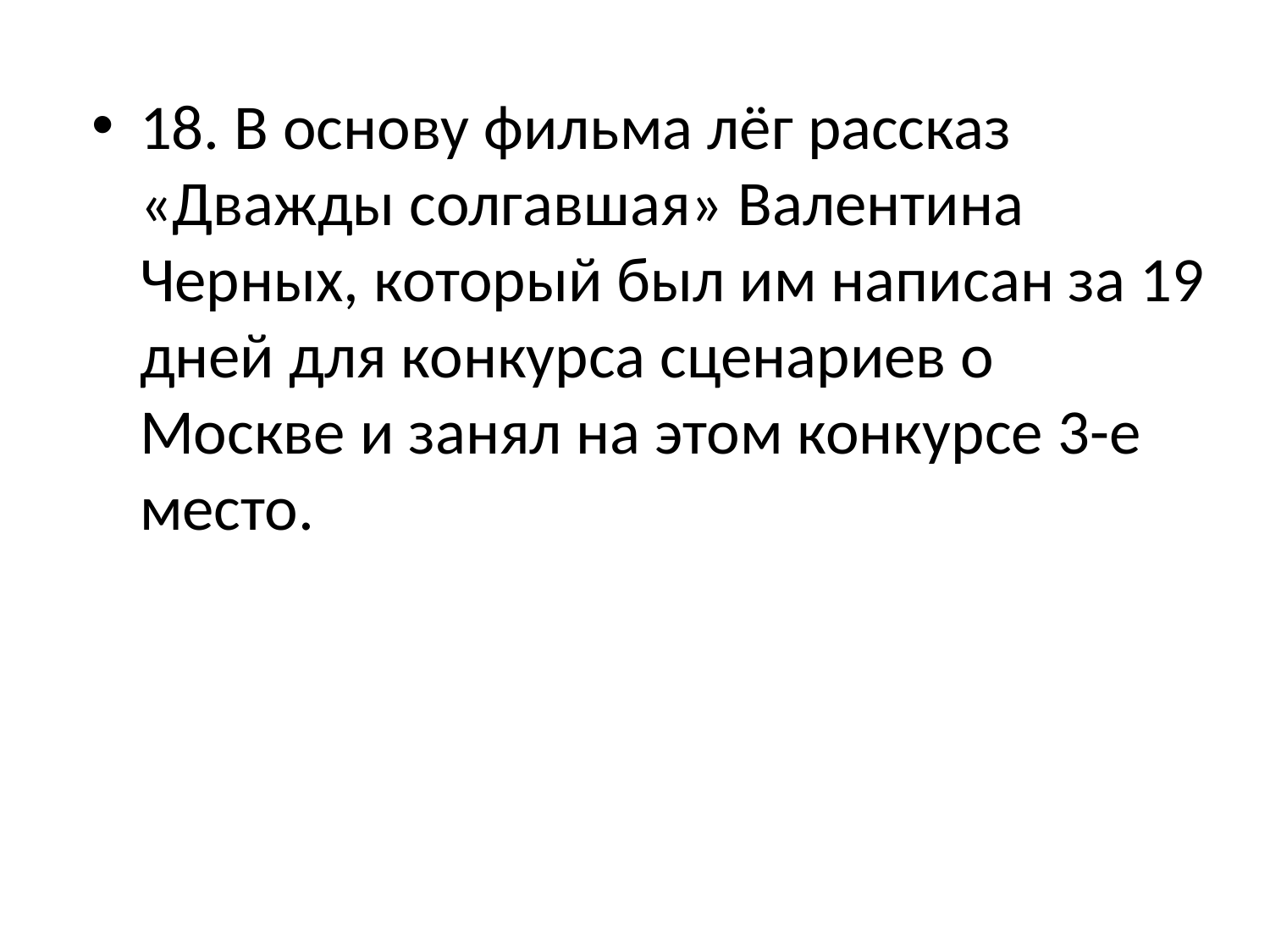

18. В основу фильма лёг рассказ «Дважды солгавшая» Валентина Черных, который был им написан за 19 дней для конкурса сценариев о Москве и занял на этом конкурсе 3-е место.